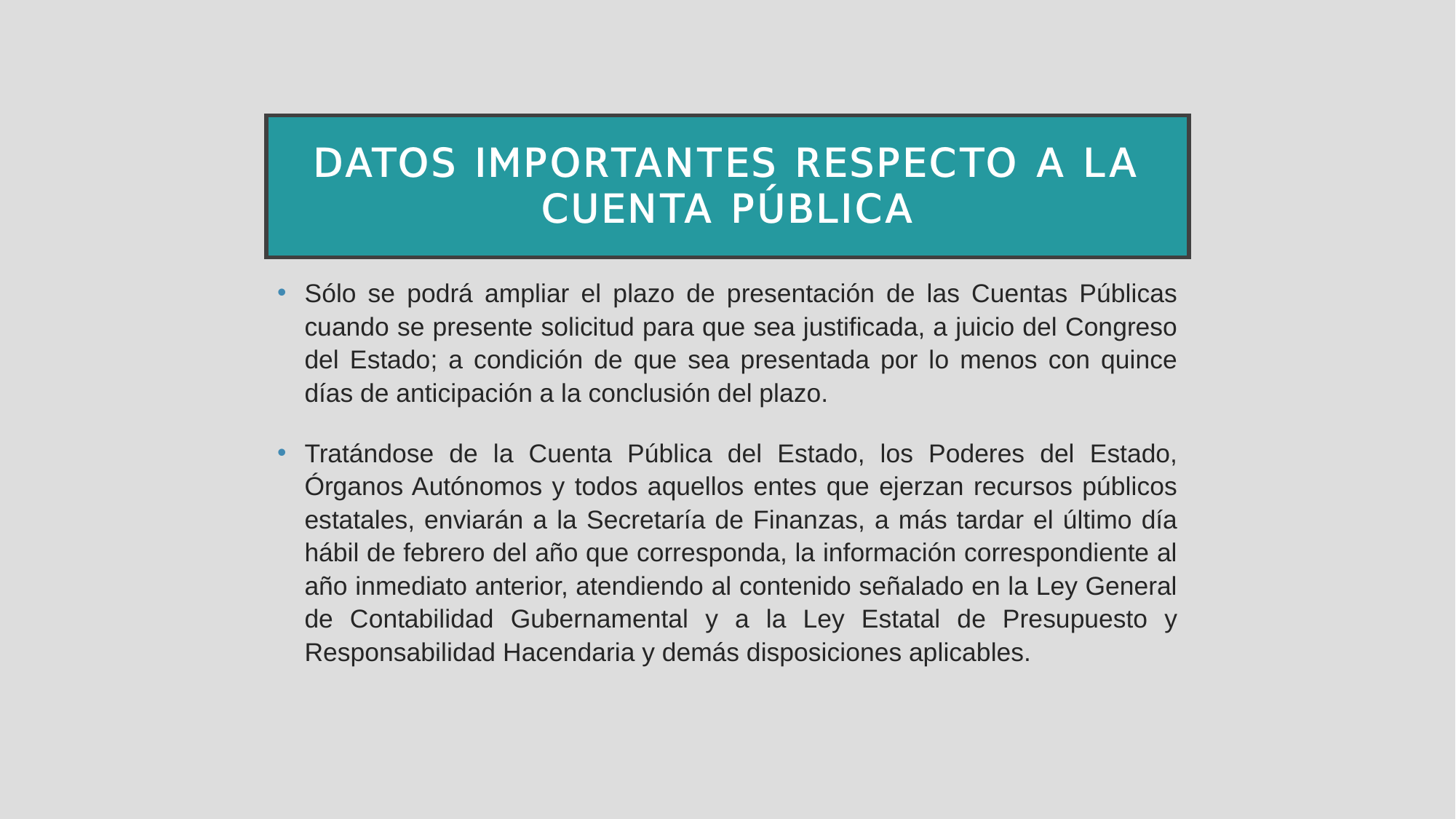

# DATOS IMPORTANTES RESPECTO A LA CUENTA PÚBLICA
Sólo se podrá ampliar el plazo de presentación de las Cuentas Públicas cuando se presente solicitud para que sea justificada, a juicio del Congreso del Estado; a condición de que sea presentada por lo menos con quince días de anticipación a la conclusión del plazo.
Tratándose de la Cuenta Pública del Estado, los Poderes del Estado, Órganos Autónomos y todos aquellos entes que ejerzan recursos públicos estatales, enviarán a la Secretaría de Finanzas, a más tardar el último día hábil de febrero del año que corresponda, la información correspondiente al año inmediato anterior, atendiendo al contenido señalado en la Ley General de Contabilidad Gubernamental y a la Ley Estatal de Presupuesto y Responsabilidad Hacendaria y demás disposiciones aplicables.